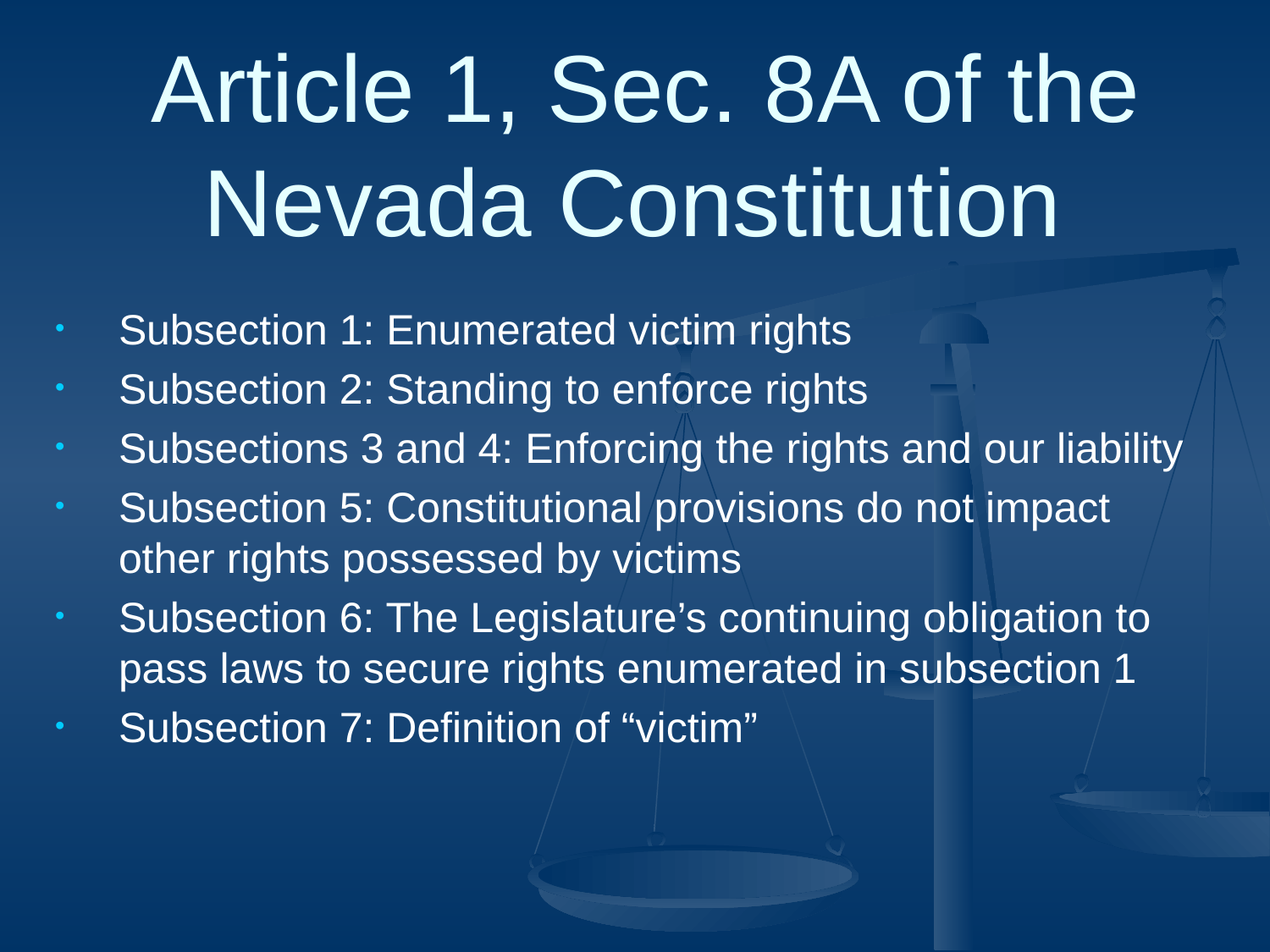

# Article 1, Sec. 8A of the Nevada Constitution
Subsection 1: Enumerated victim rights
Subsection 2: Standing to enforce rights
Subsections 3 and 4: Enforcing the rights and our liability
Subsection 5: Constitutional provisions do not impact other rights possessed by victims
Subsection 6: The Legislature’s continuing obligation to pass laws to secure rights enumerated in subsection 1
Subsection 7: Definition of “victim”